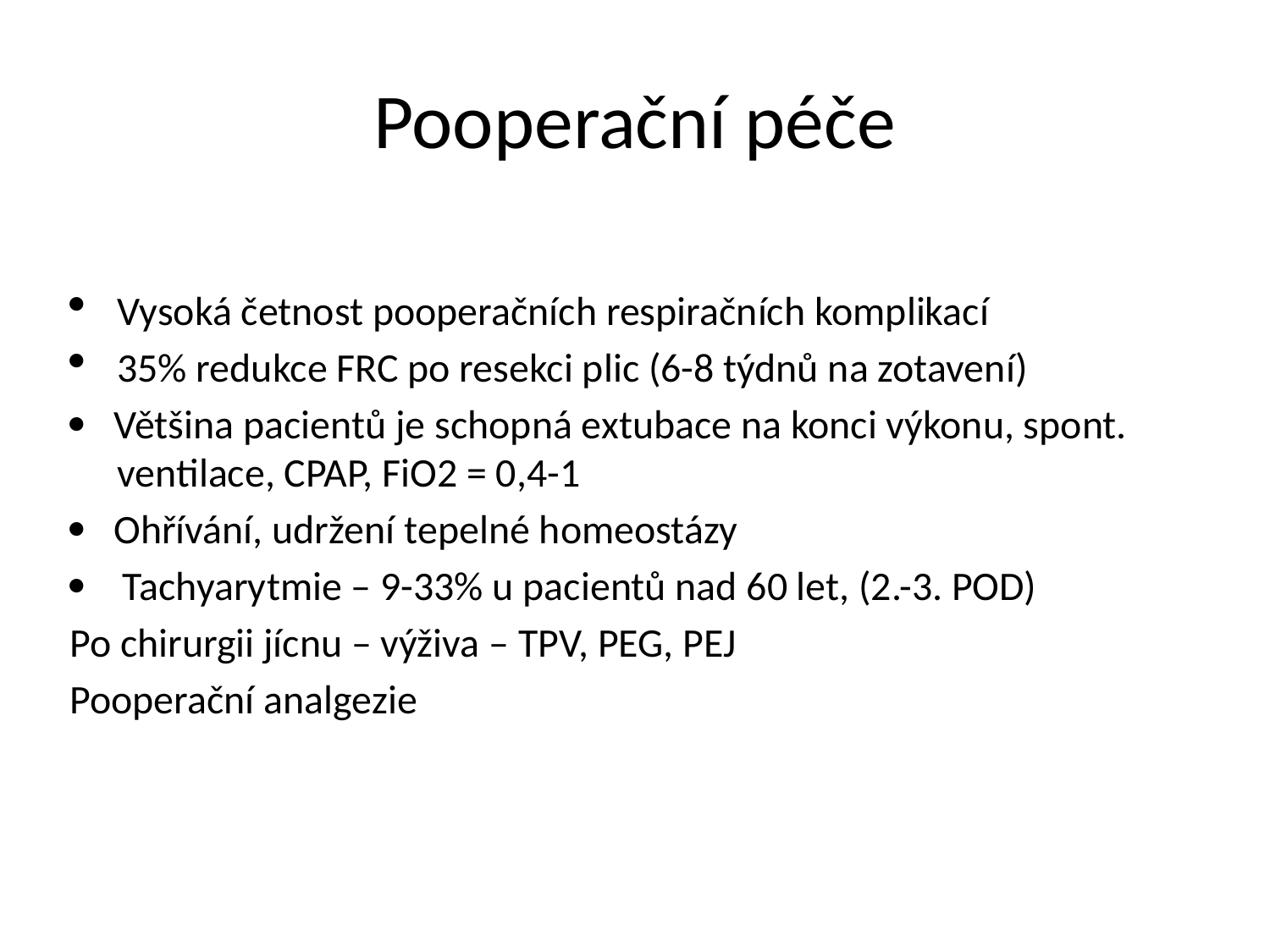

# Pooperační péče
Vysoká četnost pooperačních respiračních komplikací
35% redukce FRC po resekci plic (6-8 týdnů na zotavení)
•   Většina pacientů je schopná extubace na konci výkonu, spont.  ventilace, CPAP, FiO2 = 0,4-1
•   Ohřívání, udržení tepelné homeostázy
•    Tachyarytmie – 9-33% u pacientů nad 60 let, (2.-3. POD)
Po chirurgii jícnu – výživa – TPV, PEG, PEJ
Pooperační analgezie